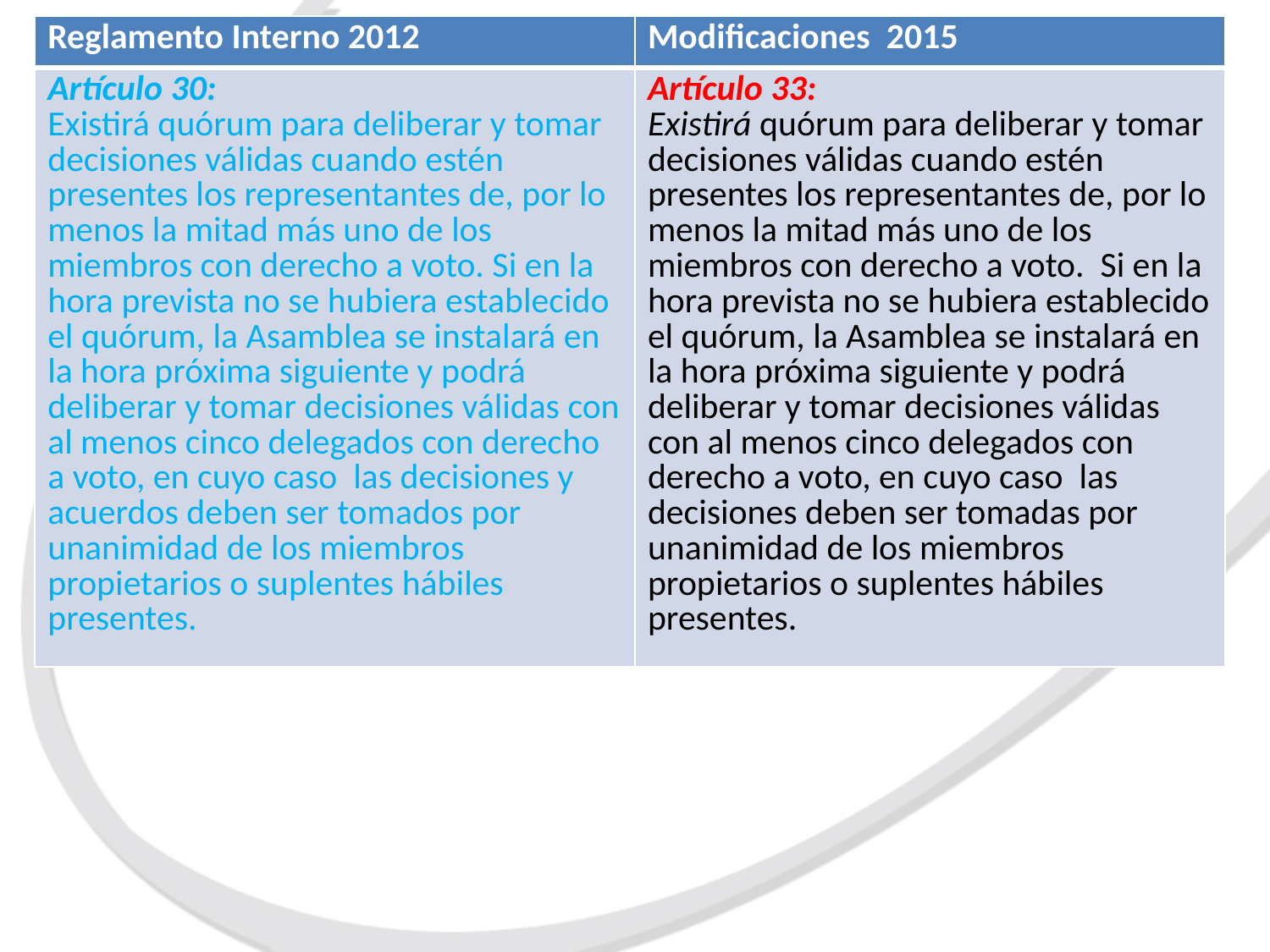

| Reglamento Interno 2012 | Modificaciones 2015 |
| --- | --- |
| Artículo 30: Existirá quórum para deliberar y tomar decisiones válidas cuando estén presentes los representantes de, por lo menos la mitad más uno de los miembros con derecho a voto. Si en la hora prevista no se hubiera establecido el quórum, la Asamblea se instalará en la hora próxima siguiente y podrá deliberar y tomar decisiones válidas con al menos cinco delegados con derecho a voto, en cuyo caso las decisiones y acuerdos deben ser tomados por unanimidad de los miembros propietarios o suplentes hábiles presentes. | Artículo 33: Existirá quórum para deliberar y tomar decisiones válidas cuando estén presentes los representantes de, por lo menos la mitad más uno de los miembros con derecho a voto. Si en la hora prevista no se hubiera establecido el quórum, la Asamblea se instalará en la hora próxima siguiente y podrá deliberar y tomar decisiones válidas con al menos cinco delegados con derecho a voto, en cuyo caso las decisiones deben ser tomadas por unanimidad de los miembros propietarios o suplentes hábiles presentes. |